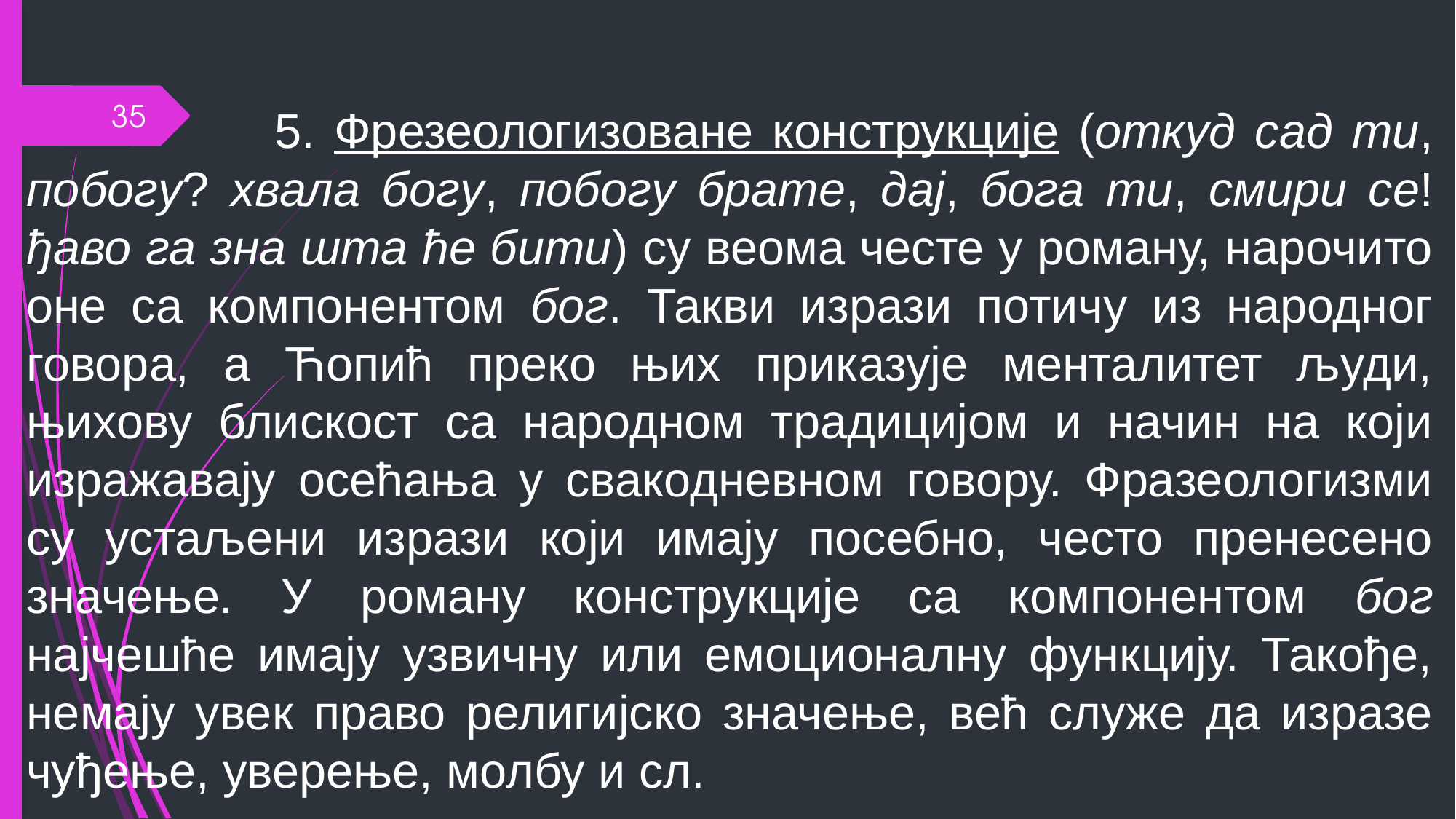

5. Фрезеологизоване конструкције (откуд сад ти, побогу? хвала богу, побогу брате, дај, бога ти, смири се! ђаво га зна шта ће бити) су веома честе у роману, нарочито оне са компонентом бог. Такви изрази потичу из народног говора, а Ћопић преко њих приказује менталитет људи, њихову блискост са народном традицијом и начин на који изражавају осећања у свакодневном говору. Фразеологизми су устаљени изрази који имају посебно, често пренесено значење. У роману конструкције са компонентом бог најчешће имају узвичну или емоционалну функцију. Такође, немају увек право религијско значење, већ служе да изразе чуђење, уверење, молбу и сл.
35